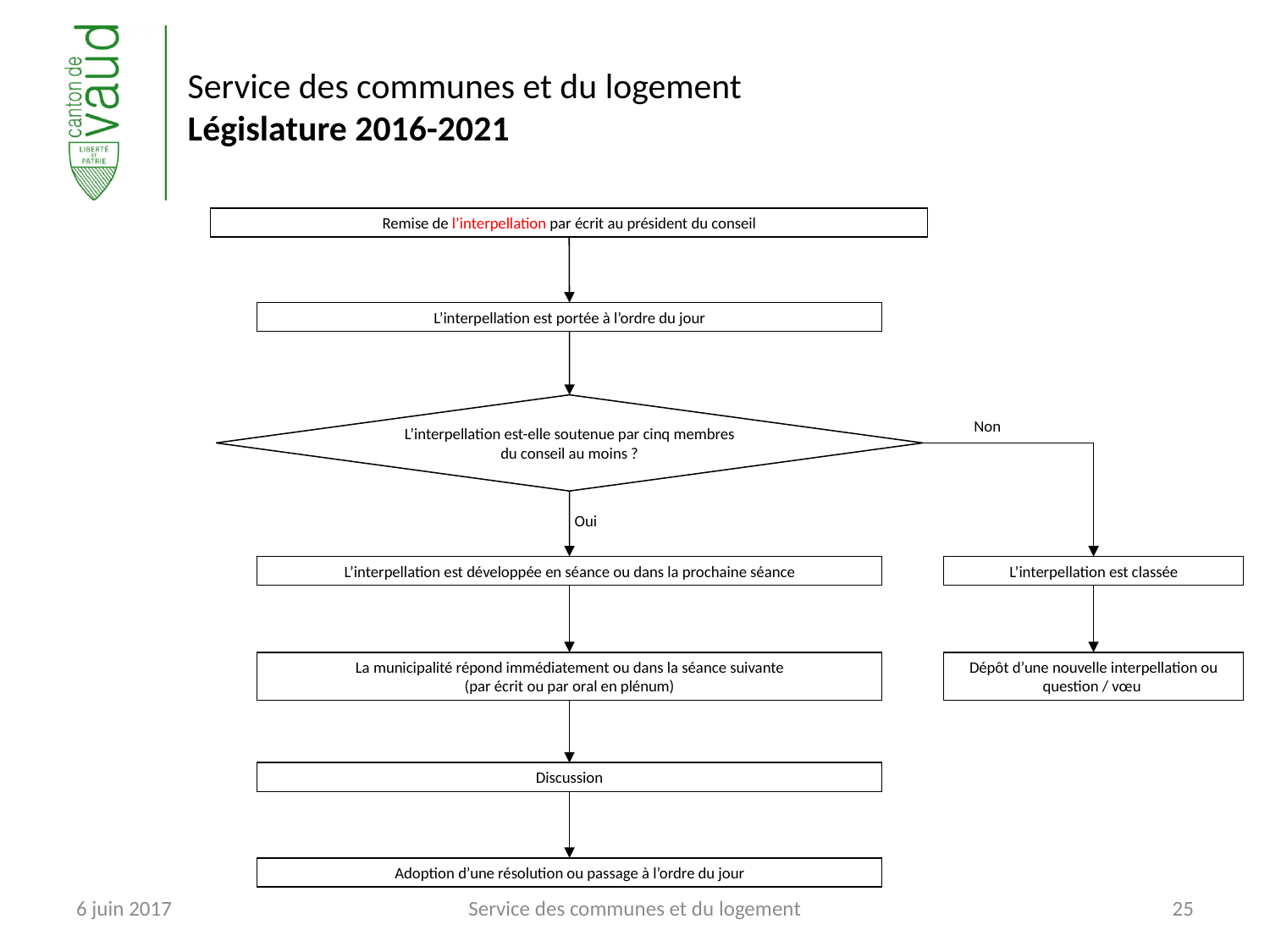

Remise de l’interpellation par écrit au président du conseil
L’interpellation est portée à l’ordre du jour
L’interpellation est-elle soutenue par cinq membres du conseil au moins ?
Non
Oui
L’interpellation est développée en séance ou dans la prochaine séance
L’interpellation est classée
La municipalité répond immédiatement ou dans la séance suivante
(par écrit ou par oral en plénum)
Dépôt d’une nouvelle interpellation ou question / vœu
Discussion
Adoption d’une résolution ou passage à l’ordre du jour
6 juin 2017
Service des communes et du logement
25